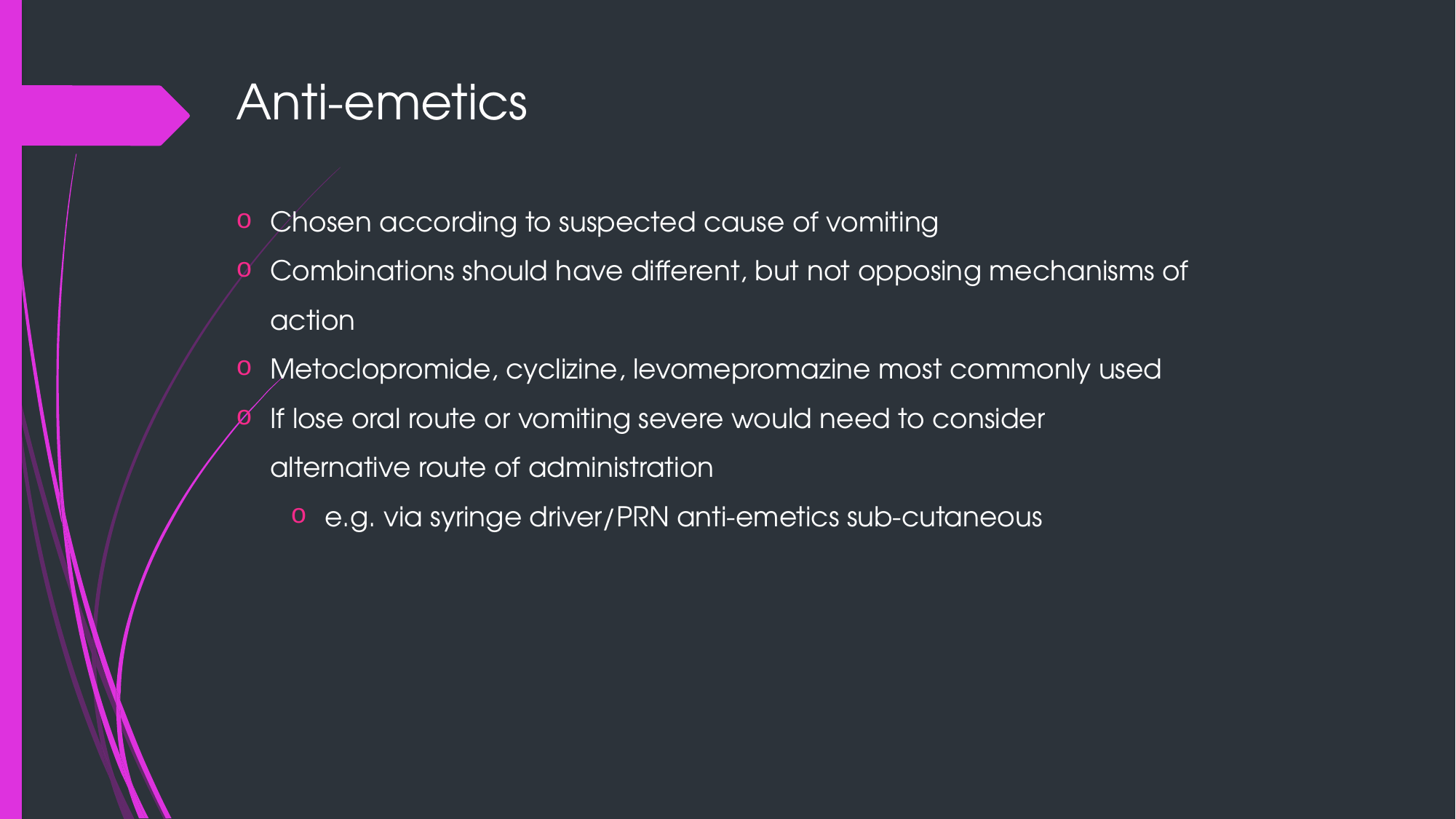

Anti-emetics

Chosen according to suspected cause of vomiting
Combinations should have different, but not opposing mechanisms of action
Metoclopromide, cyclizine, levomepromazine most commonly used
If lose oral route or vomiting severe would need to consider alternative route of administration
e.g. via syringe driver/PRN anti-emetics sub-cutaneous